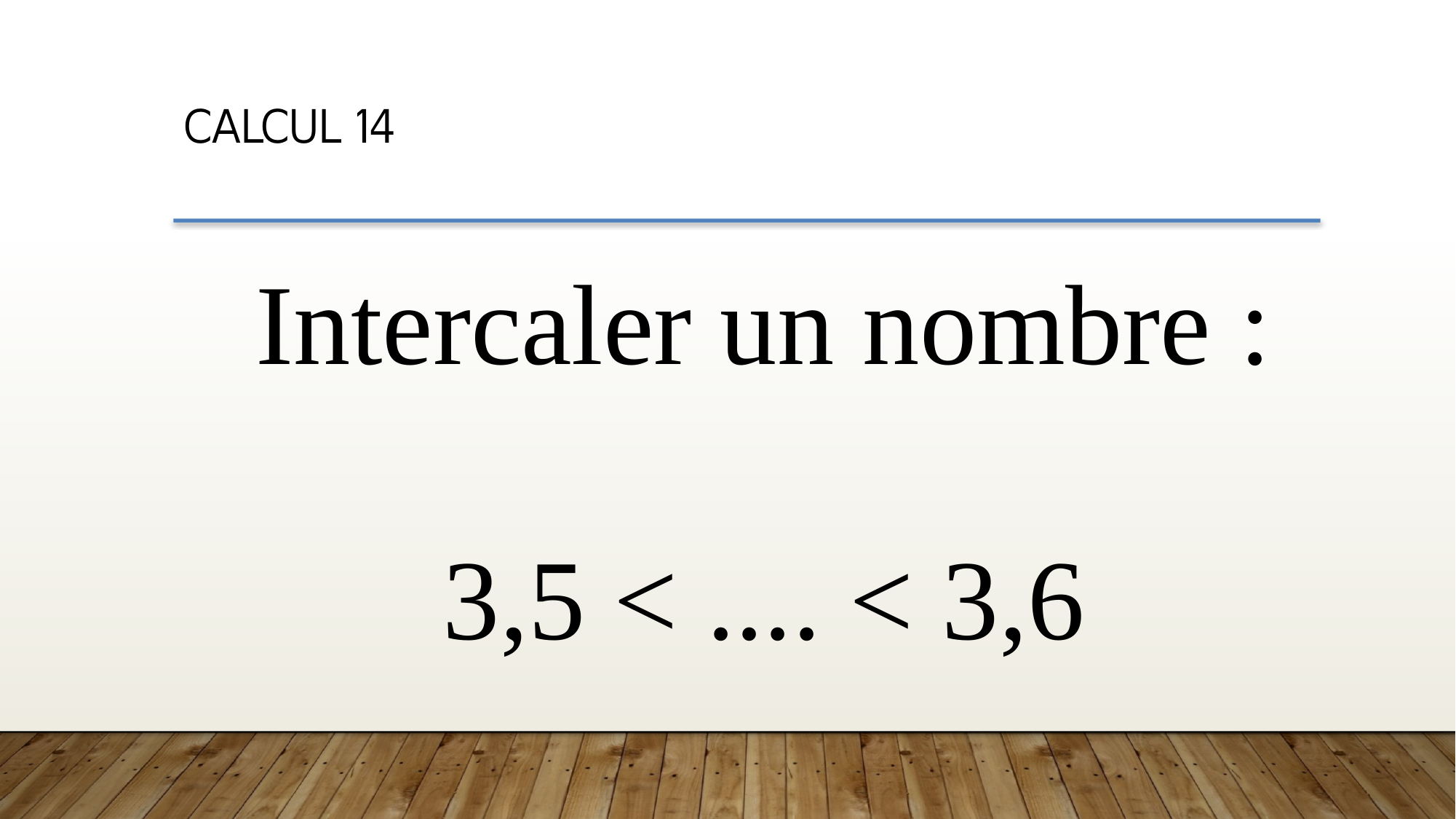

CALCUL 14

Intercaler un nombre :

3,5 < .... < 3,6